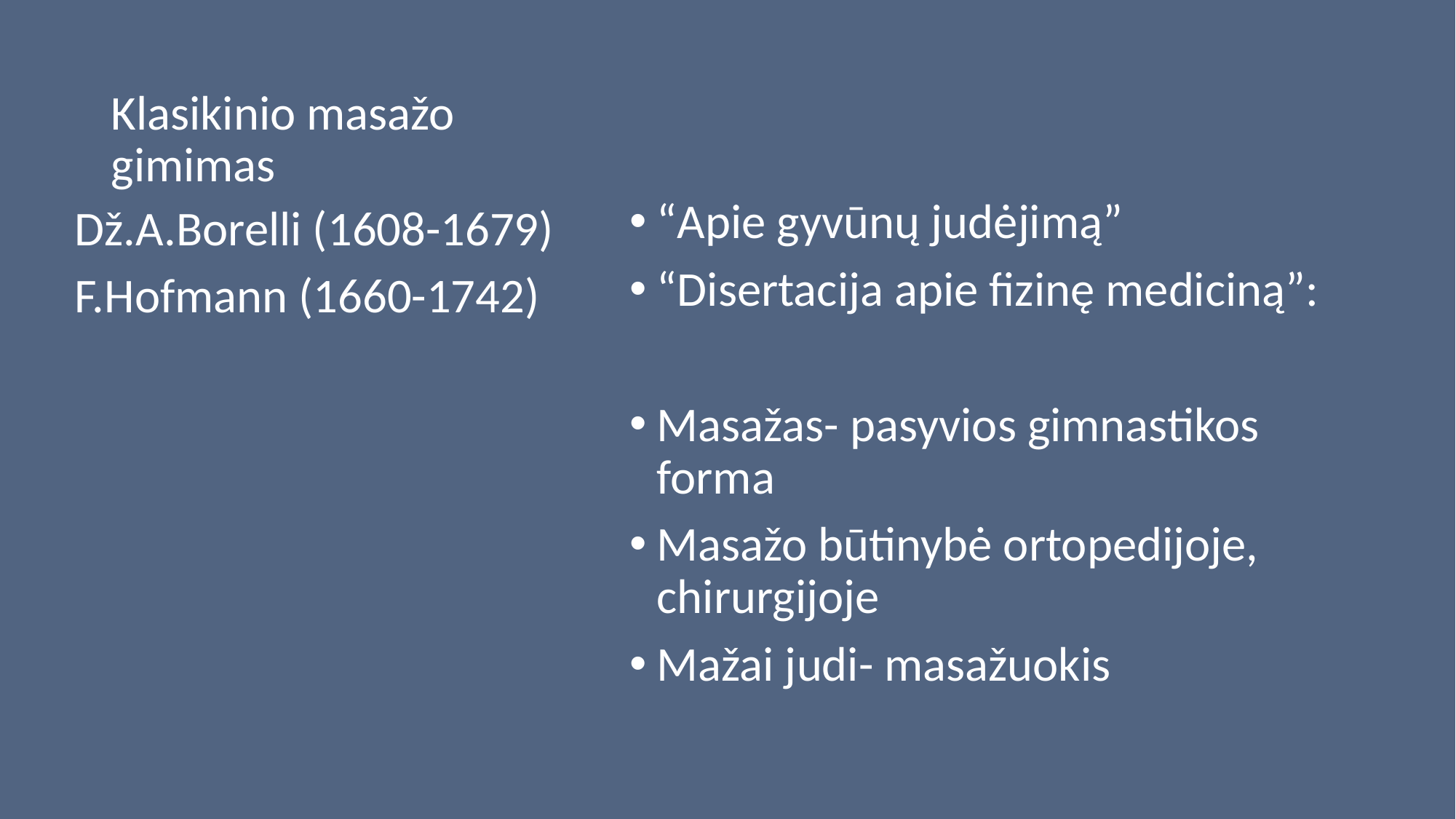

# Klasikinio masažo gimimas

“Apie gyvūnų judėjimą”
“Disertacija apie fizinę mediciną”:

Masažas- pasyvios gimnastikos forma
Masažo būtinybė ortopedijoje, chirurgijoje
Mažai judi- masažuokis
Dž.A.Borelli (1608-1679)
F.Hofmann (1660-1742)